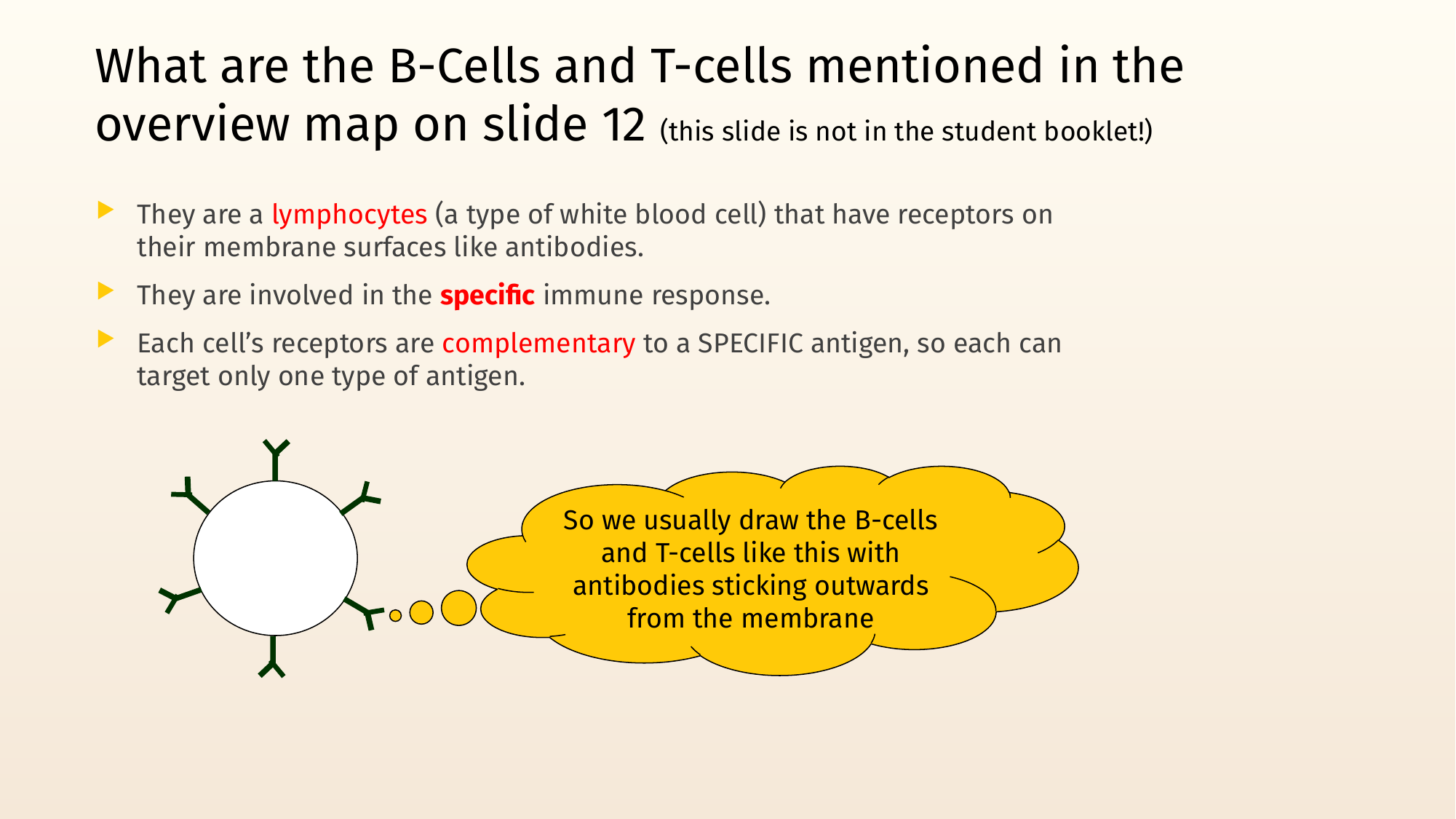

# What are the B-Cells and T-cells mentioned in the overview map on slide 12 (this slide is not in the student booklet!)
They are a lymphocytes (a type of white blood cell) that have receptors on their membrane surfaces like antibodies.
They are involved in the specific immune response.
Each cell’s receptors are complementary to a SPECIFIC antigen, so each can target only one type of antigen.

So we usually draw the B-cells and T-cells like this with antibodies sticking outwards from the membrane